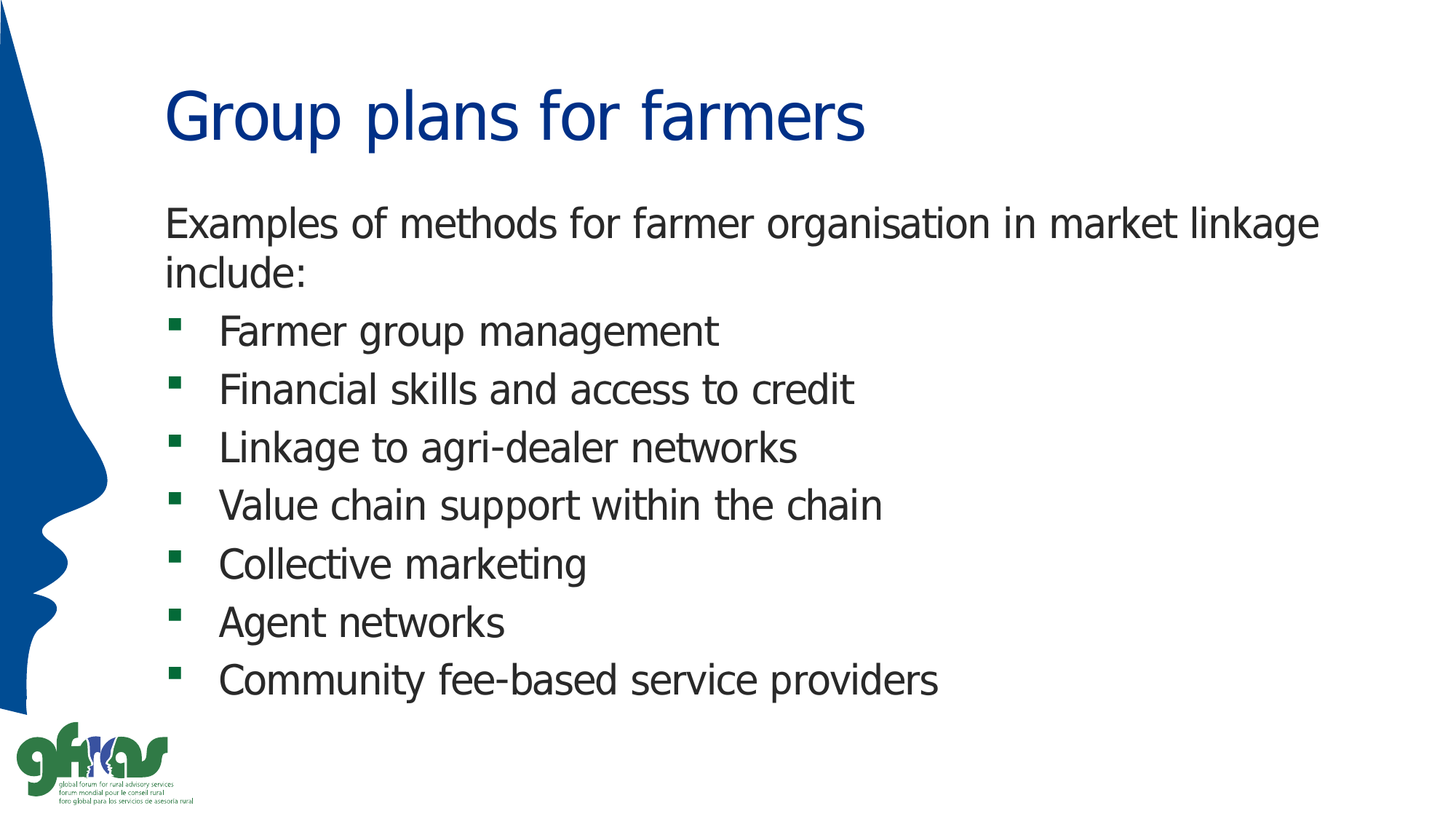

# Group plans for farmers
Examples of methods for farmer organisation in market linkage include:
Farmer group management
Financial skills and access to credit
Linkage to agri-dealer networks
Value chain support within the chain
Collective marketing
Agent networks
Community fee-based service providers